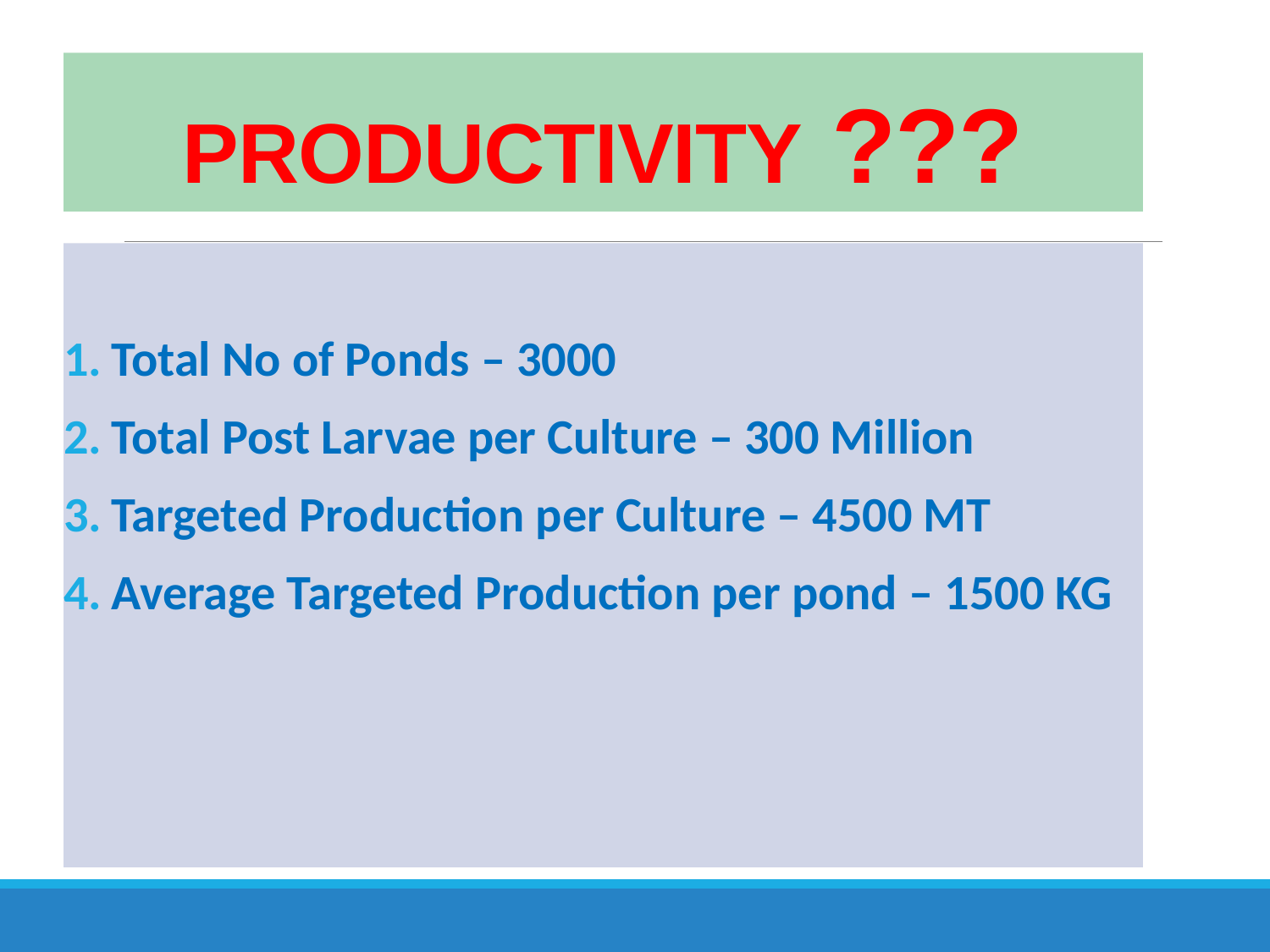

# PRODUCTIVITY ???

Total No of Ponds – 3000
Total Post Larvae per Culture – 300 Million
Targeted Production per Culture – 4500 MT
Average Targeted Production per pond – 1500 KG